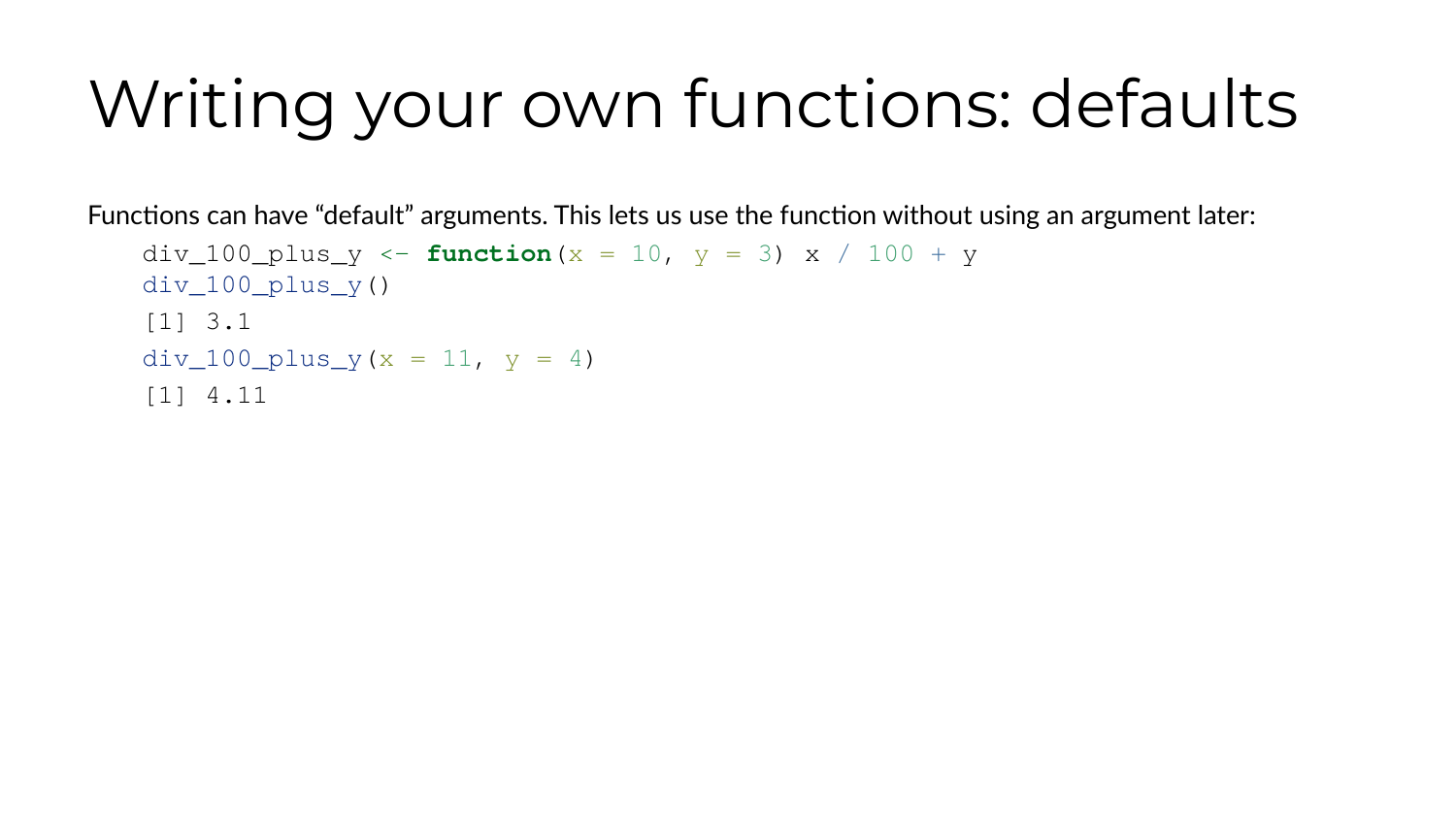

# Writing your own functions: defaults
Functions can have “default” arguments. This lets us use the function without using an argument later:
div_100_plus_y <- function(x = 10, y = 3) x / 100 + y
div_100_plus_y()
[1] 3.1
div_100_plus_y(x = 11, y = 4)
[1] 4.11